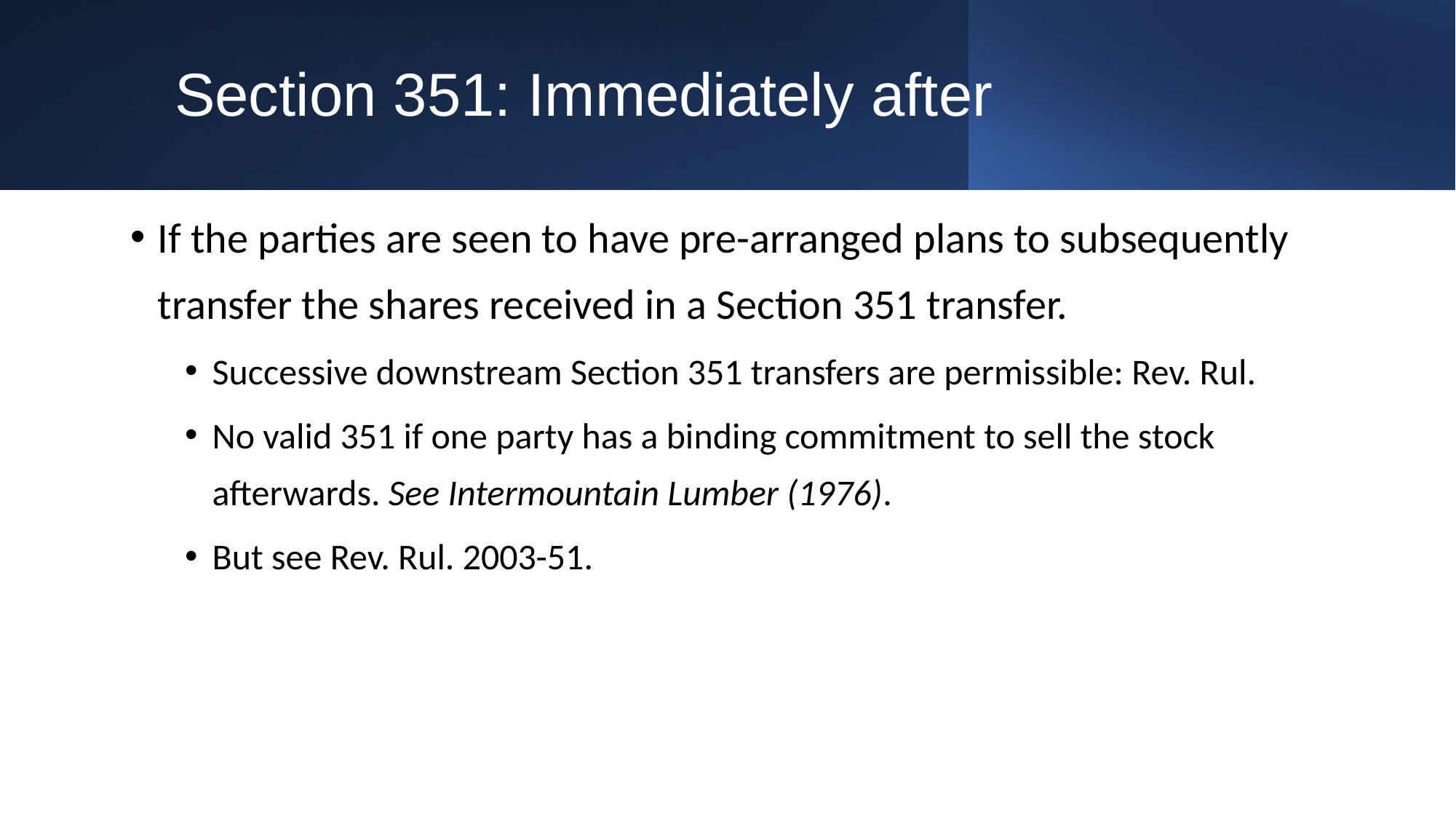

# Section 351: Immediately after
If the parties are seen to have pre-arranged plans to subsequently transfer the shares received in a Section 351 transfer.
Successive downstream Section 351 transfers are permissible: Rev. Rul.
No valid 351 if one party has a binding commitment to sell the stock afterwards. See Intermountain Lumber (1976).
But see Rev. Rul. 2003-51.